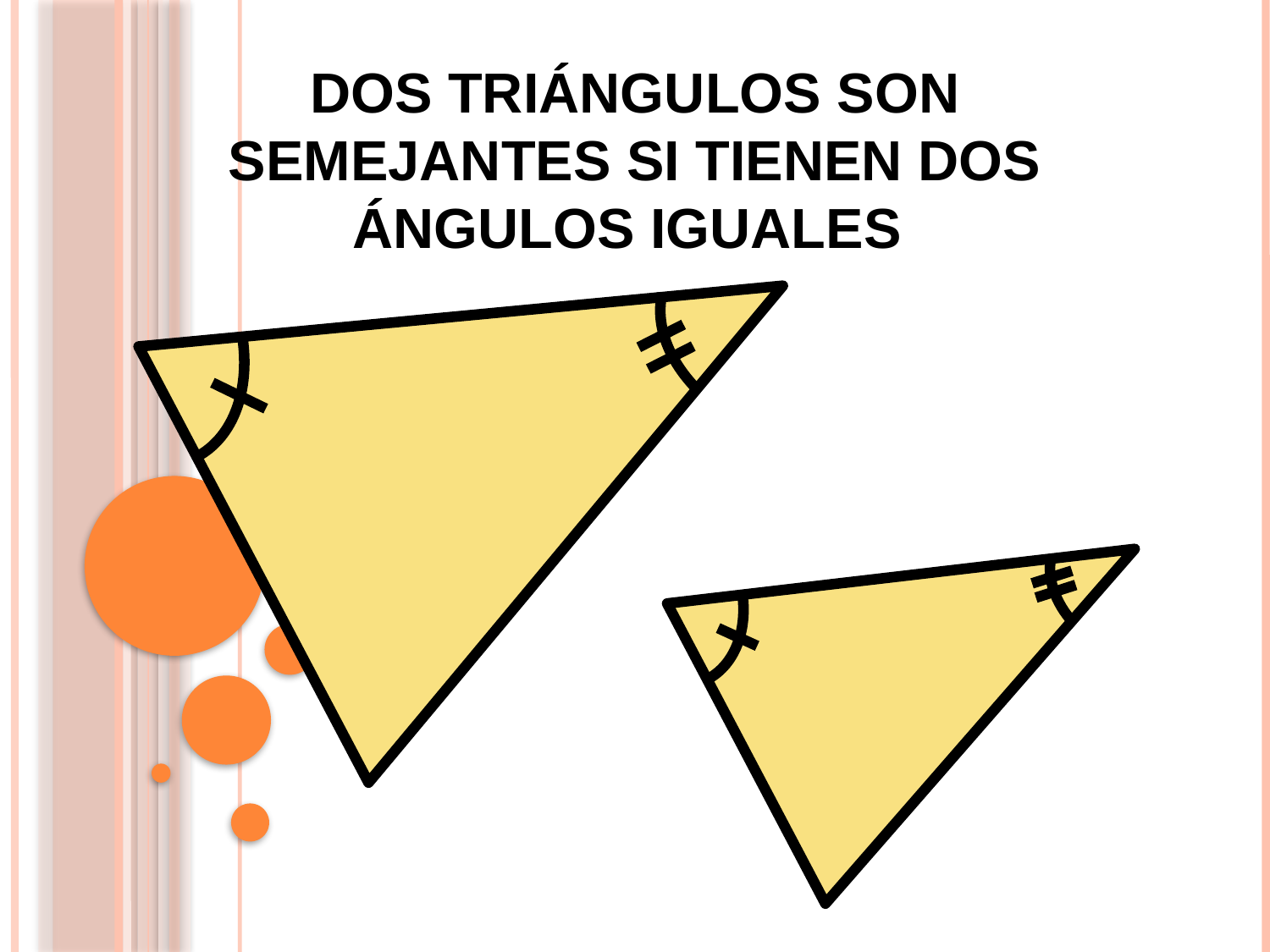

DOS TRIÁNGULOS SON SEMEJANTES SI TIENEN DOS ÁNGULOS IGUALES